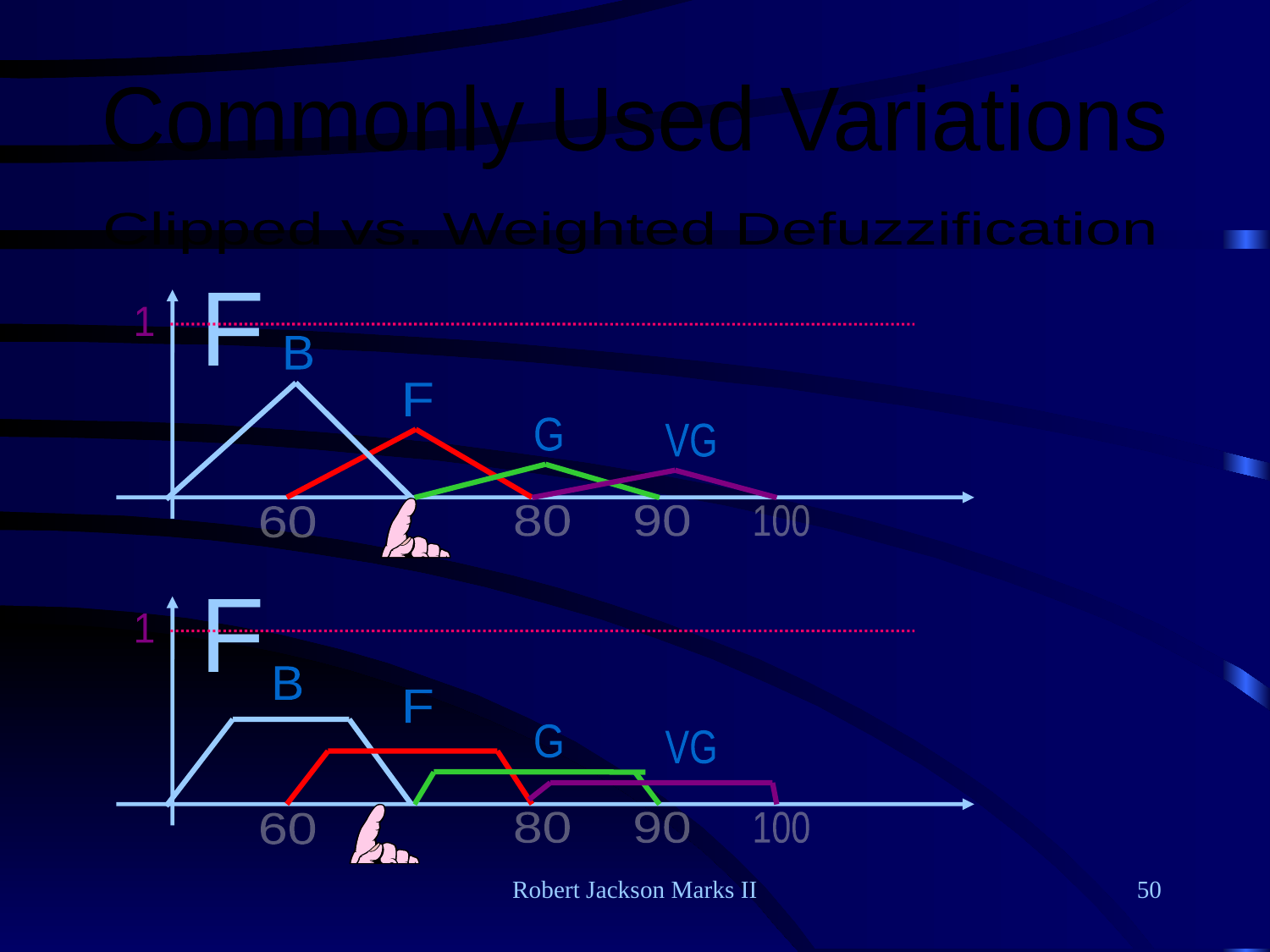

Commonly Used Variations
Clipped vs. Weighted Defuzzification
F

1

B

F
G
VG

80
90
100
60
F

1

B
F

G
VG

80
90
100
60
Robert Jackson Marks II
50